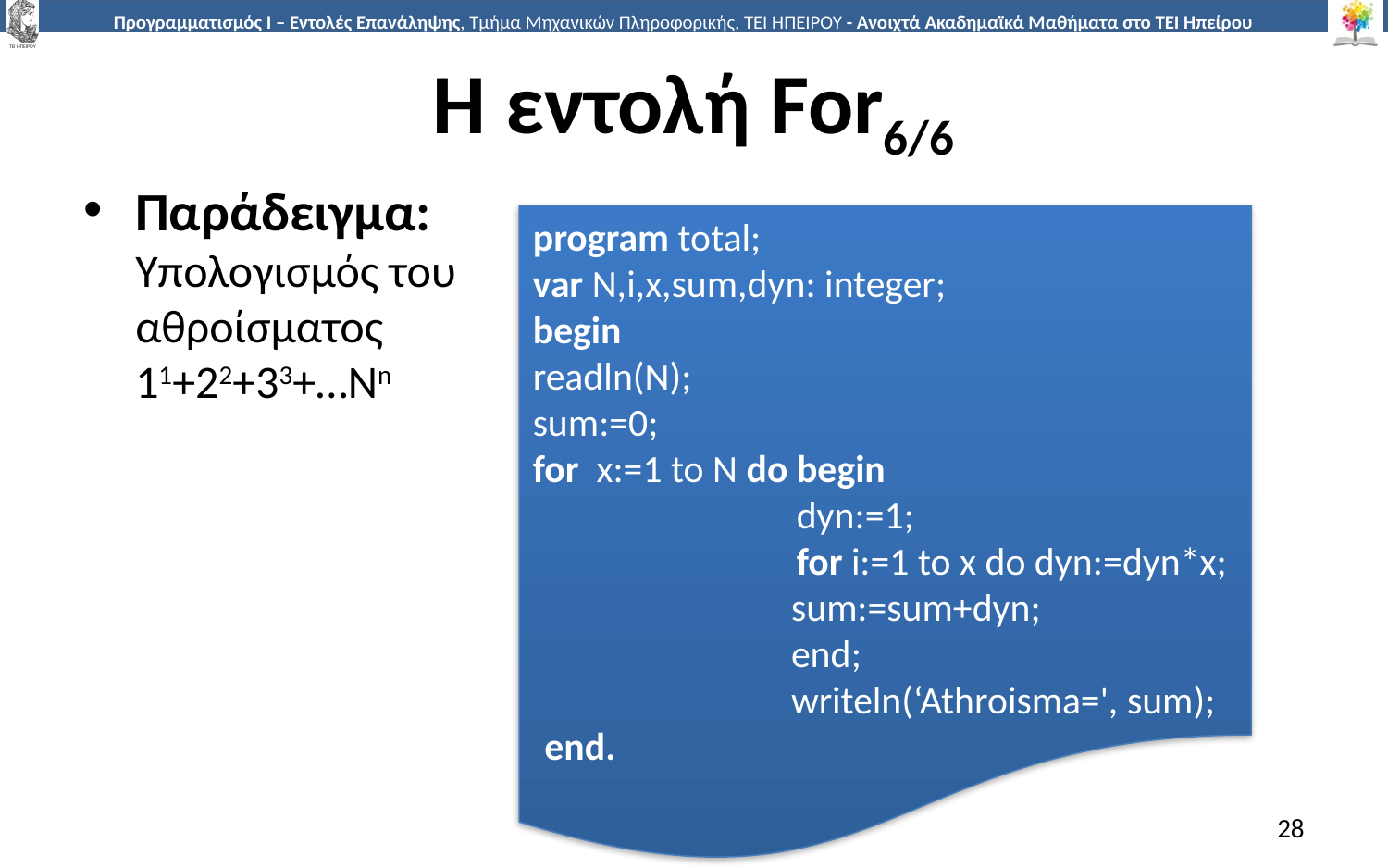

# Η εντολή For6/6
Παράδειγμα: Υπολογισμός του αθροίσματος  11+22+33+…Νn

program total;
var N,i,x,sum,dyn: integer;
begin
readln(N);
sum:=0;
for  x:=1 to N do begin
                              dyn:=1;
                              for i:=1 to x do dyn:=dyn*x;
sum:=sum+dyn;
end;
writeln(‘Athroisma=', sum);
end.

28